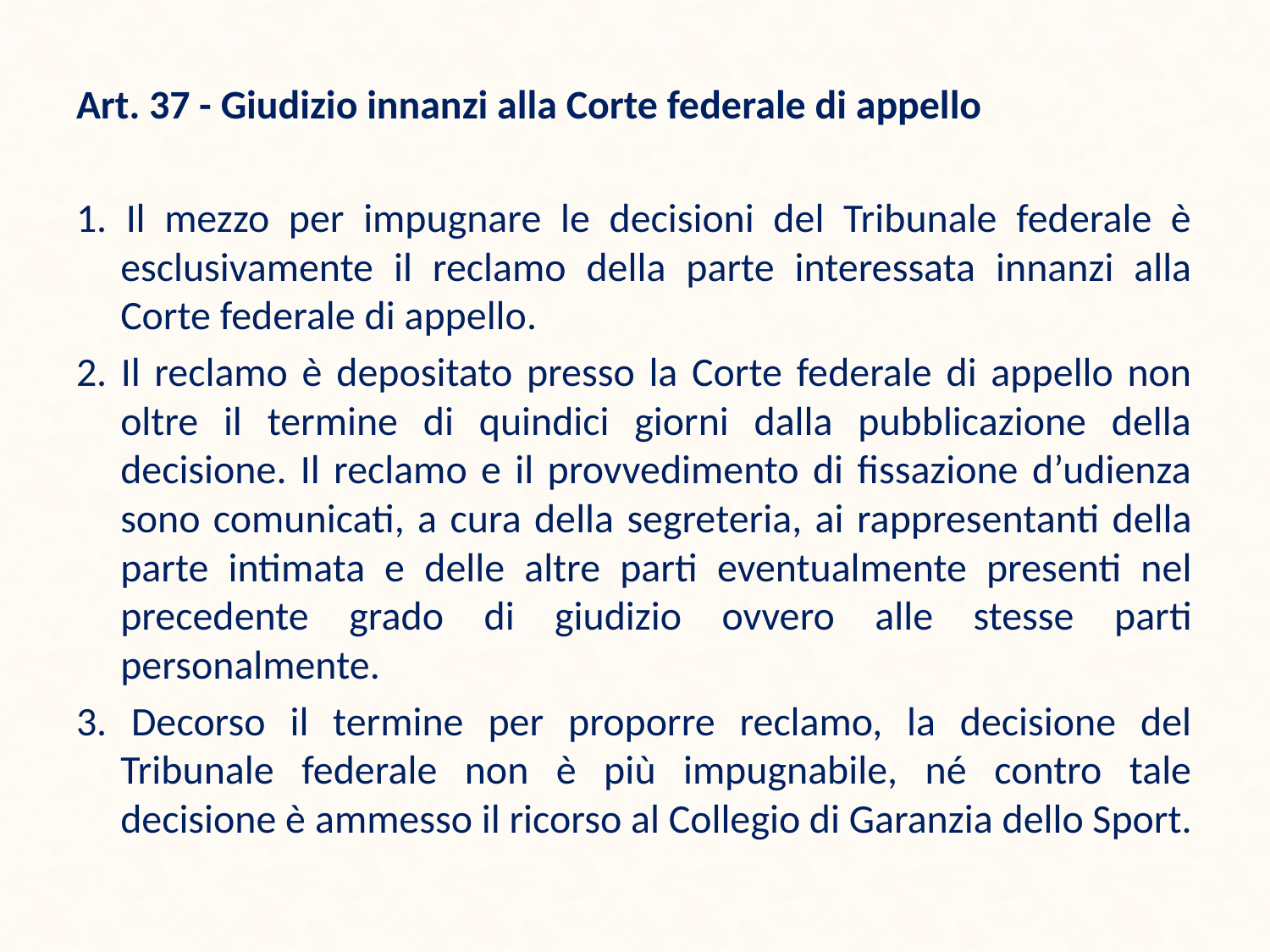

Art. 37 - Giudizio innanzi alla Corte federale di appello

1. Il mezzo per impugnare le decisioni del Tribunale federale è esclusivamente il reclamo della parte interessata innanzi alla Corte federale di appello.
2. Il reclamo è depositato presso la Corte federale di appello non oltre il termine di quindici giorni dalla pubblicazione della decisione. Il reclamo e il provvedimento di fissazione d’udienza sono comunicati, a cura della segreteria, ai rappresentanti della parte intimata e delle altre parti eventualmente presenti nel precedente grado di giudizio ovvero alle stesse parti personalmente.
3. Decorso il termine per proporre reclamo, la decisione del Tribunale federale non è più impugnabile, né contro tale decisione è ammesso il ricorso al Collegio di Garanzia dello Sport.